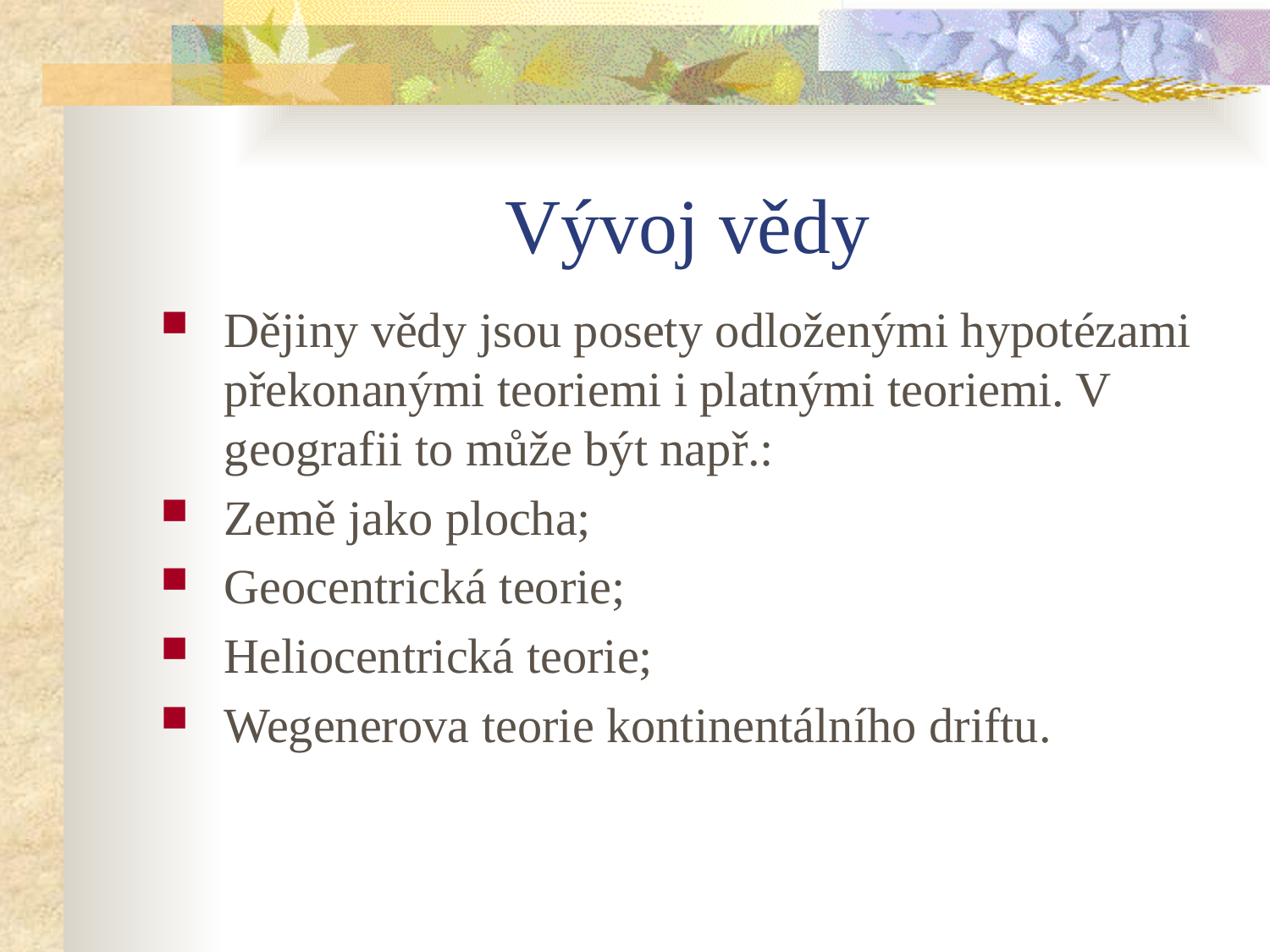

# Vývoj vědy
Dějiny vědy jsou posety odloženými hypotézami překonanými teoriemi i platnými teoriemi. V geografii to může být např.:
Země jako plocha;
Geocentrická teorie;
Heliocentrická teorie;
Wegenerova teorie kontinentálního driftu.